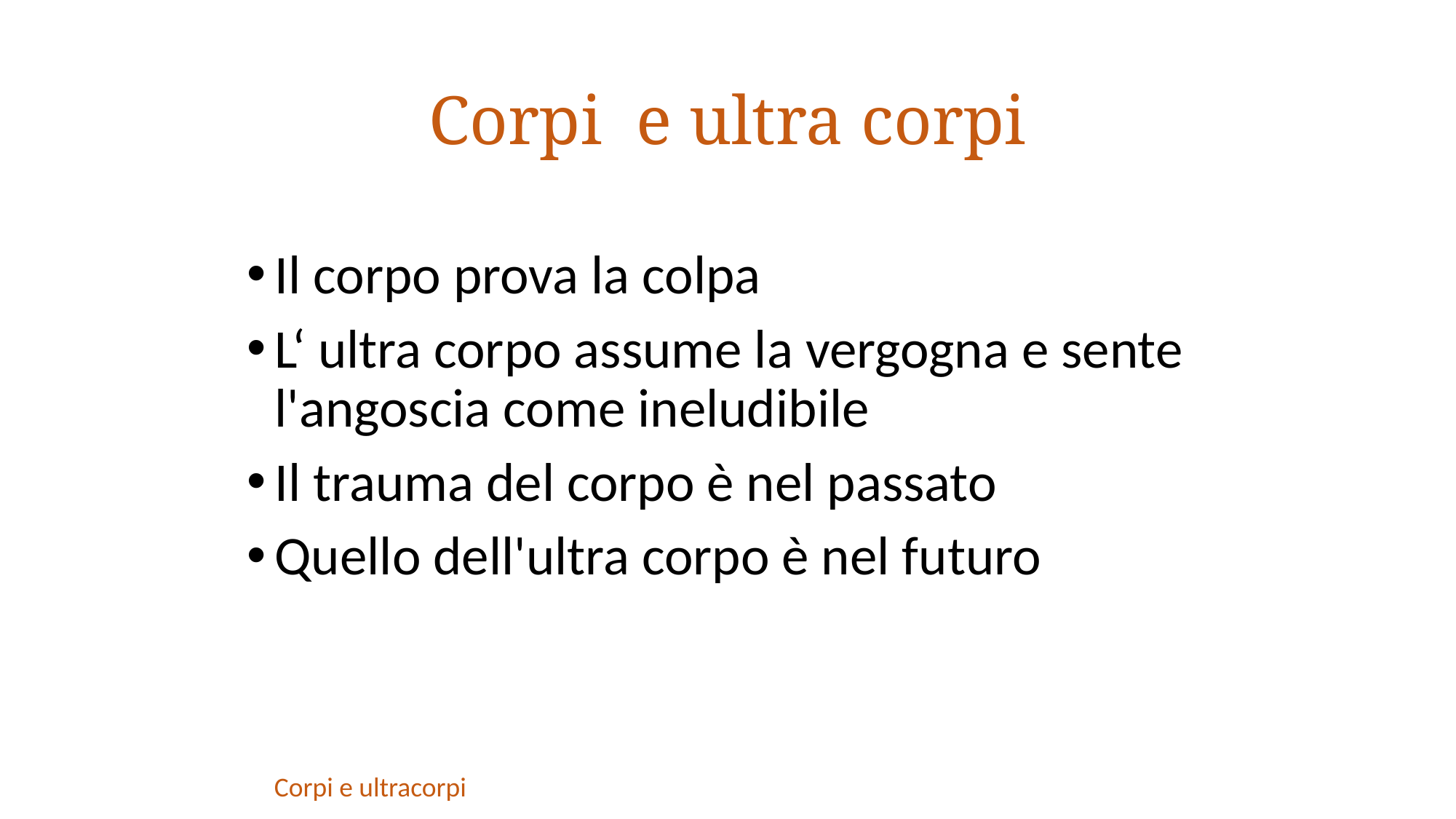

# Corpi  e ultra corpi
Il corpo prova la colpa
L‘ ultra corpo assume la vergogna e sente l'angoscia come ineludibile
Il trauma del corpo è nel passato
Quello dell'ultra corpo è nel futuro

Corpi e ultracorpi